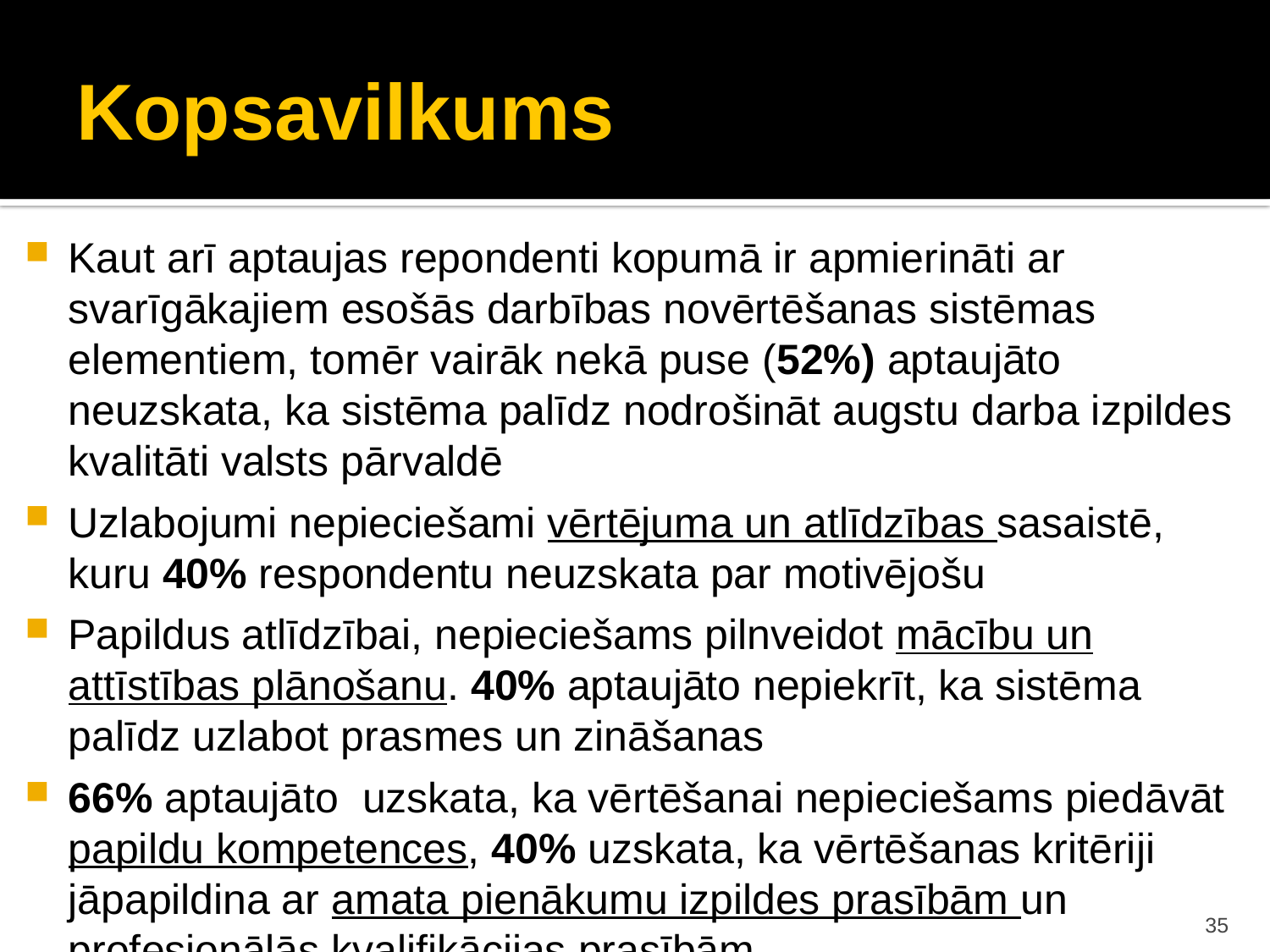

# Kopsavilkums
Kaut arī aptaujas repondenti kopumā ir apmierināti ar svarīgākajiem esošās darbības novērtēšanas sistēmas elementiem, tomēr vairāk nekā puse (52%) aptaujāto neuzskata, ka sistēma palīdz nodrošināt augstu darba izpildes kvalitāti valsts pārvaldē
Uzlabojumi nepieciešami vērtējuma un atlīdzības sasaistē, kuru 40% respondentu neuzskata par motivējošu
Papildus atlīdzībai, nepieciešams pilnveidot mācību un attīstības plānošanu. 40% aptaujāto nepiekrīt, ka sistēma palīdz uzlabot prasmes un zināšanas
66% aptaujāto  uzskata, ka vērtēšanai nepieciešams piedāvāt papildu kompetences, 40% uzskata, ka vērtēšanas kritēriji jāpapildina ar amata pienākumu izpildes prasībām un profesionālās kvalifikācijas prasībām

35